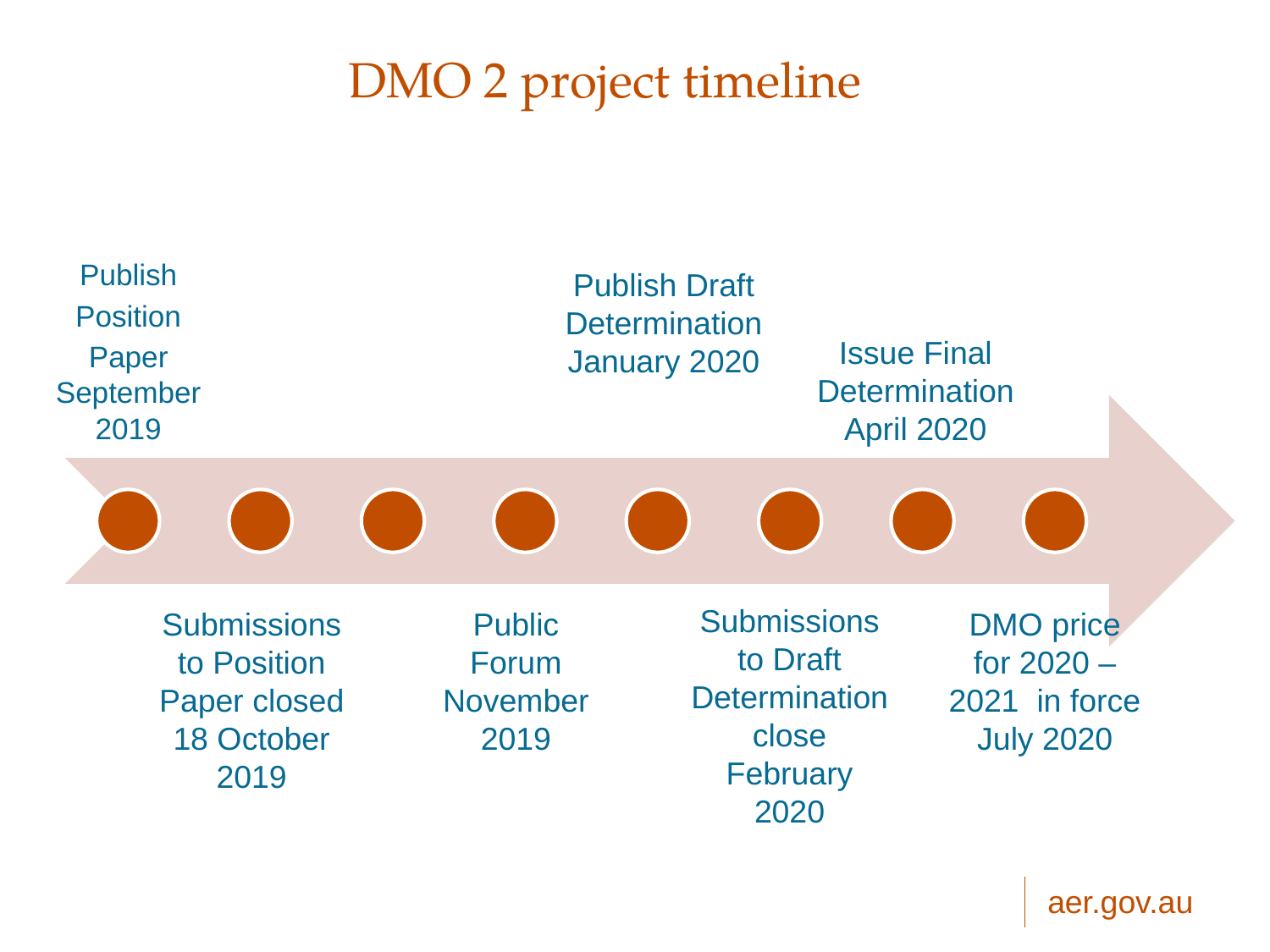

# DMO 2 project timeline

Publish Draft Determination January 2020

Publish Position Paper
September 2019

Issue Final Determination April 2020

Submissions to Draft Determination close February 2020

Public Forum November 2019
DMO price for 2020 – 2021  in force July 2020

Submissions to Position Paper closed 18 October 2019